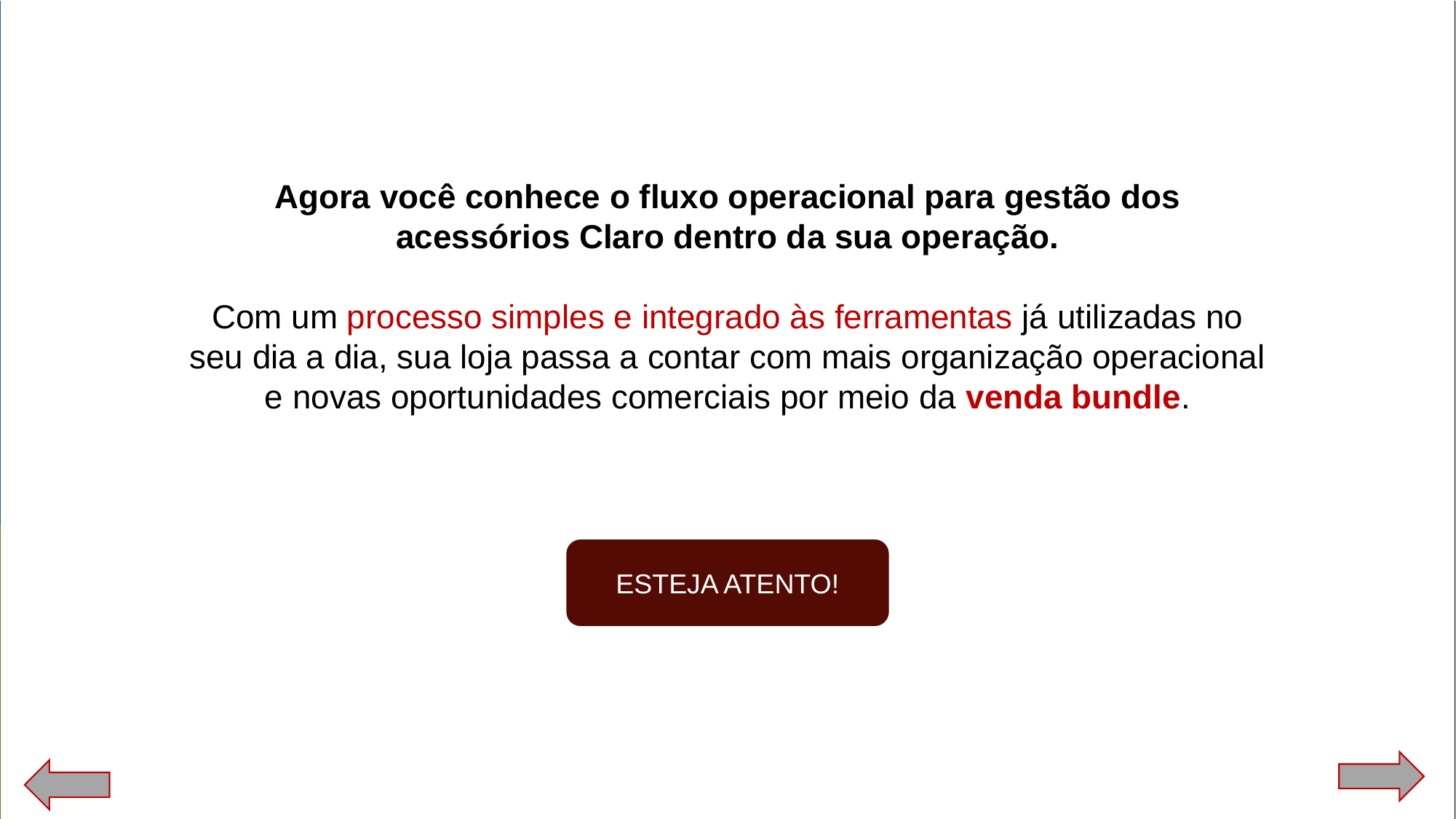

Agora você conhece o fluxo operacional para gestão dos acessórios Claro dentro da sua operação.

Com um processo simples e integrado às ferramentas já utilizadas no seu dia a dia, sua loja passa a contar com mais organização operacional e novas oportunidades comerciais por meio da venda bundle.
WEB: no botão “esteja atento!” conseguimos abrir um pop-up em formato de 3 cards?

Navegação linear.

ESTEJA ATENTO!